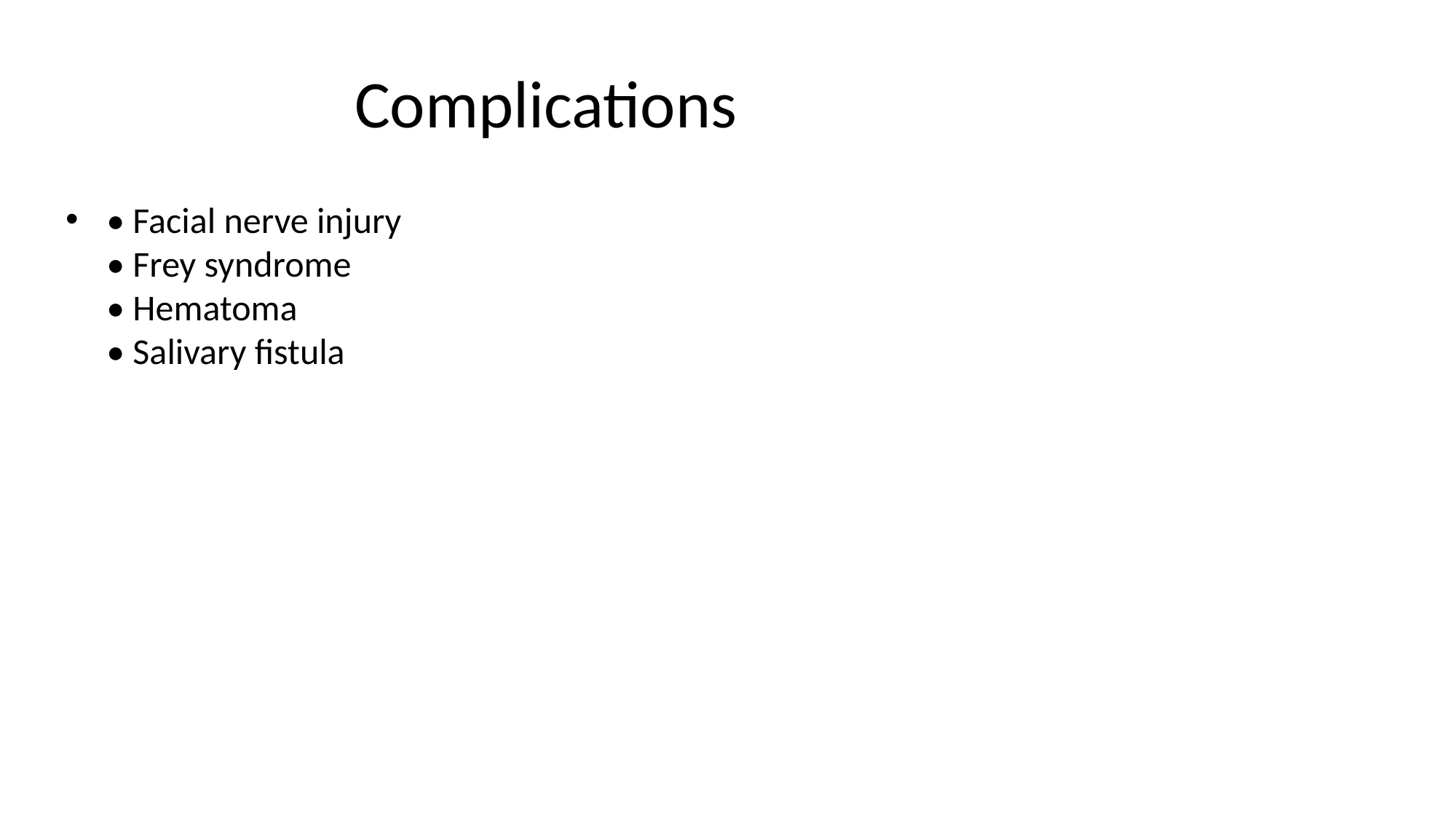

# Complications
• Facial nerve injury
• Frey syndrome
• Hematoma
• Salivary fistula